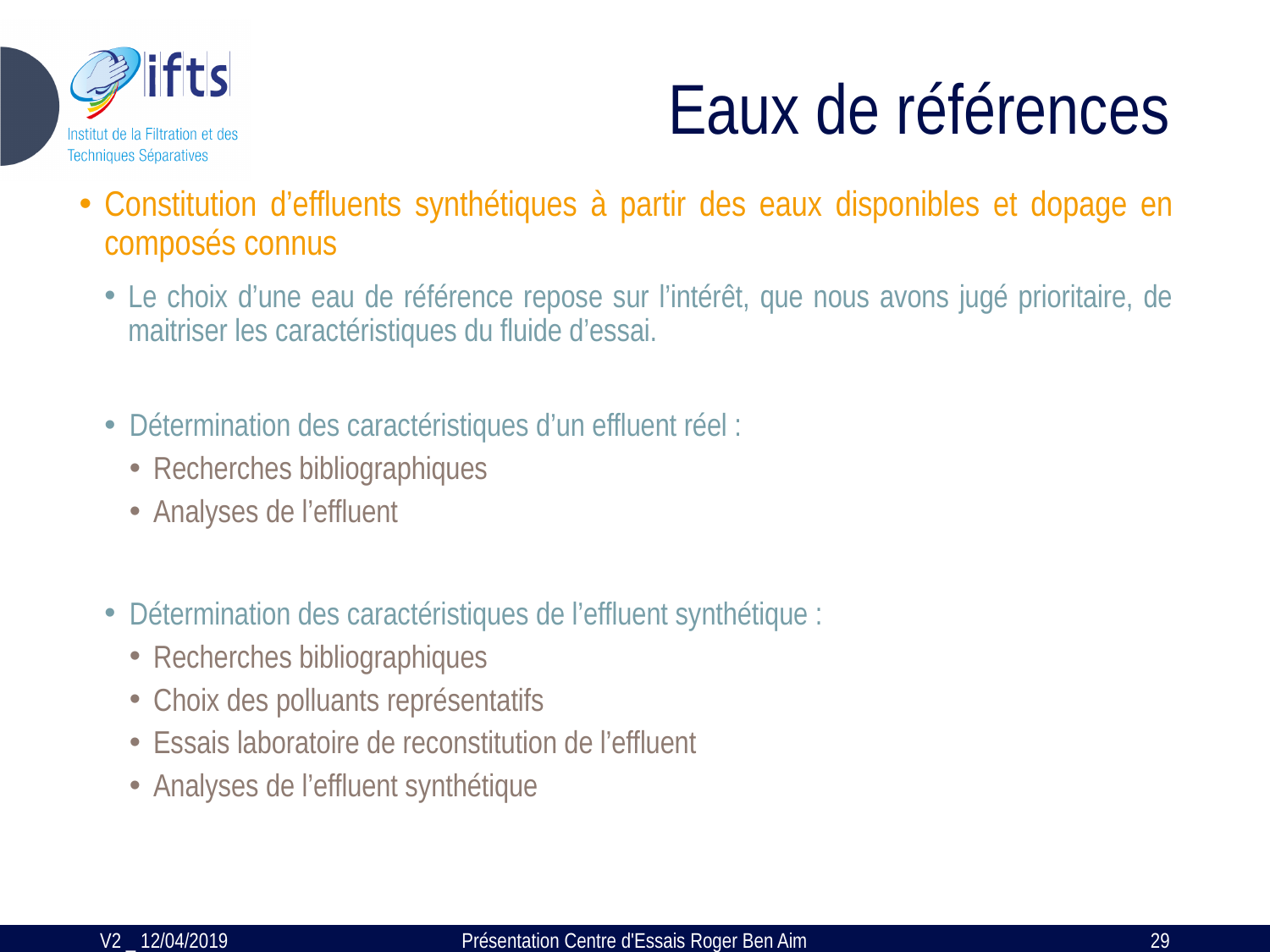

# Eaux de références
Constitution d’effluents synthétiques à partir des eaux disponibles et dopage en composés connus
Le choix d’une eau de référence repose sur l’intérêt, que nous avons jugé prioritaire, de maitriser les caractéristiques du fluide d’essai.

Détermination des caractéristiques d’un effluent réel :
Recherches bibliographiques
Analyses de l’effluent

Détermination des caractéristiques de l’effluent synthétique :
Recherches bibliographiques
Choix des polluants représentatifs
Essais laboratoire de reconstitution de l’effluent
Analyses de l’effluent synthétique
V2 _ 12/04/2019
Présentation Centre d'Essais Roger Ben Aim
29